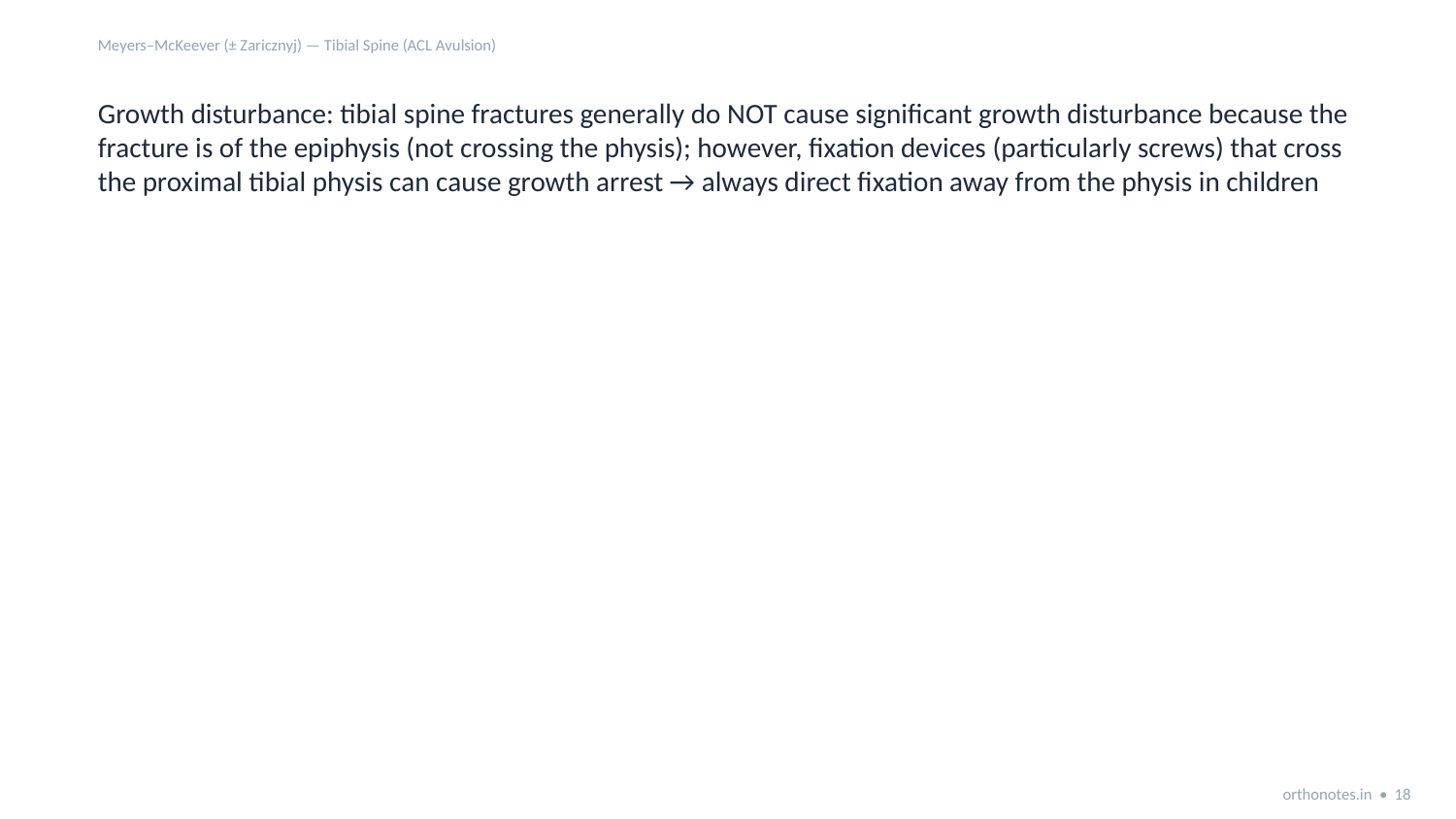

Meyers–McKeever (± Zaricznyj) — Tibial Spine (ACL Avulsion)
Growth disturbance: tibial spine fractures generally do NOT cause significant growth disturbance because the fracture is of the epiphysis (not crossing the physis); however, fixation devices (particularly screws) that cross the proximal tibial physis can cause growth arrest → always direct fixation away from the physis in children
orthonotes.in  •  18